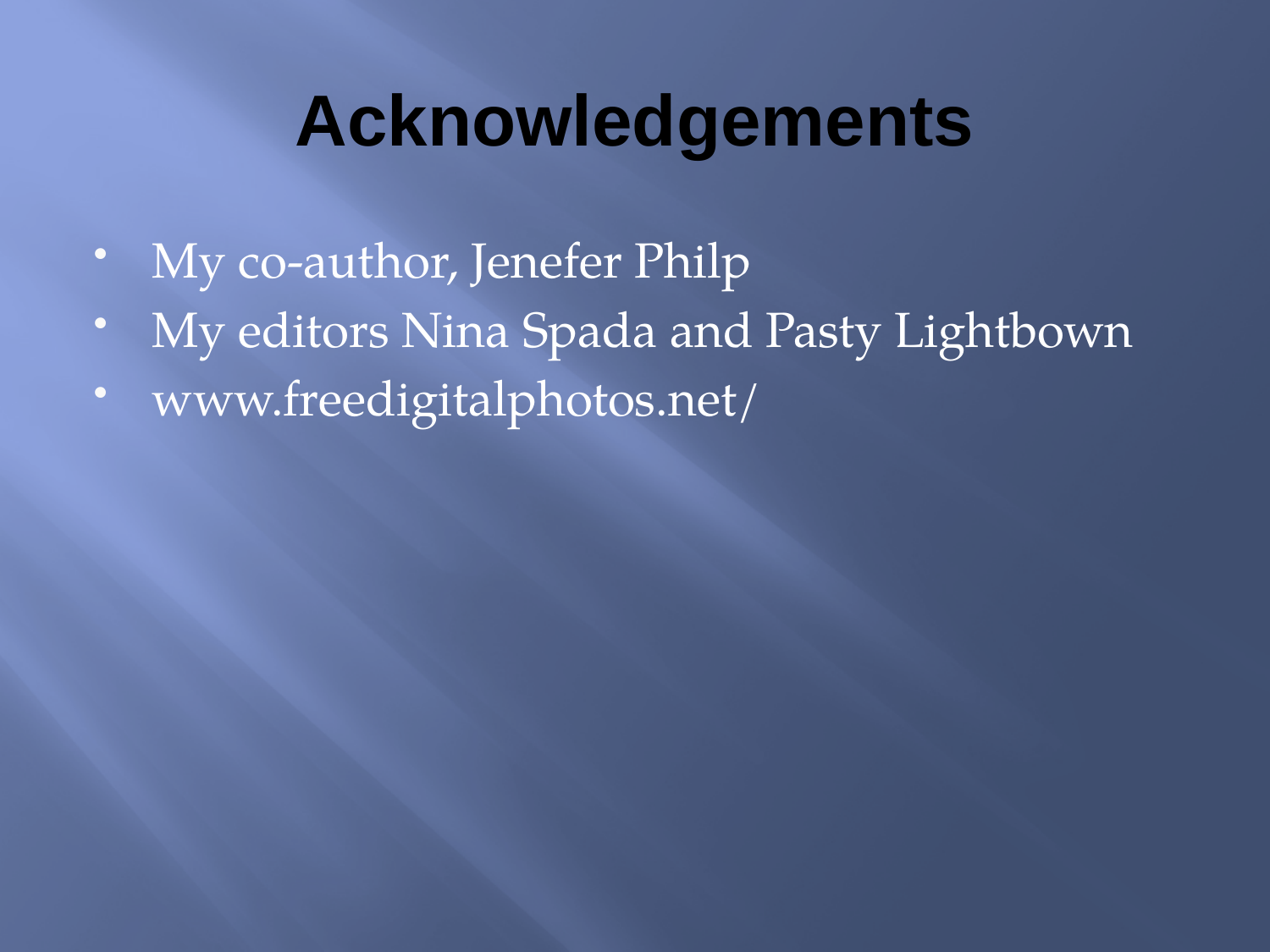

# Acknowledgements
My co-author, Jenefer Philp
My editors Nina Spada and Pasty Lightbown
www.freedigitalphotos.net/